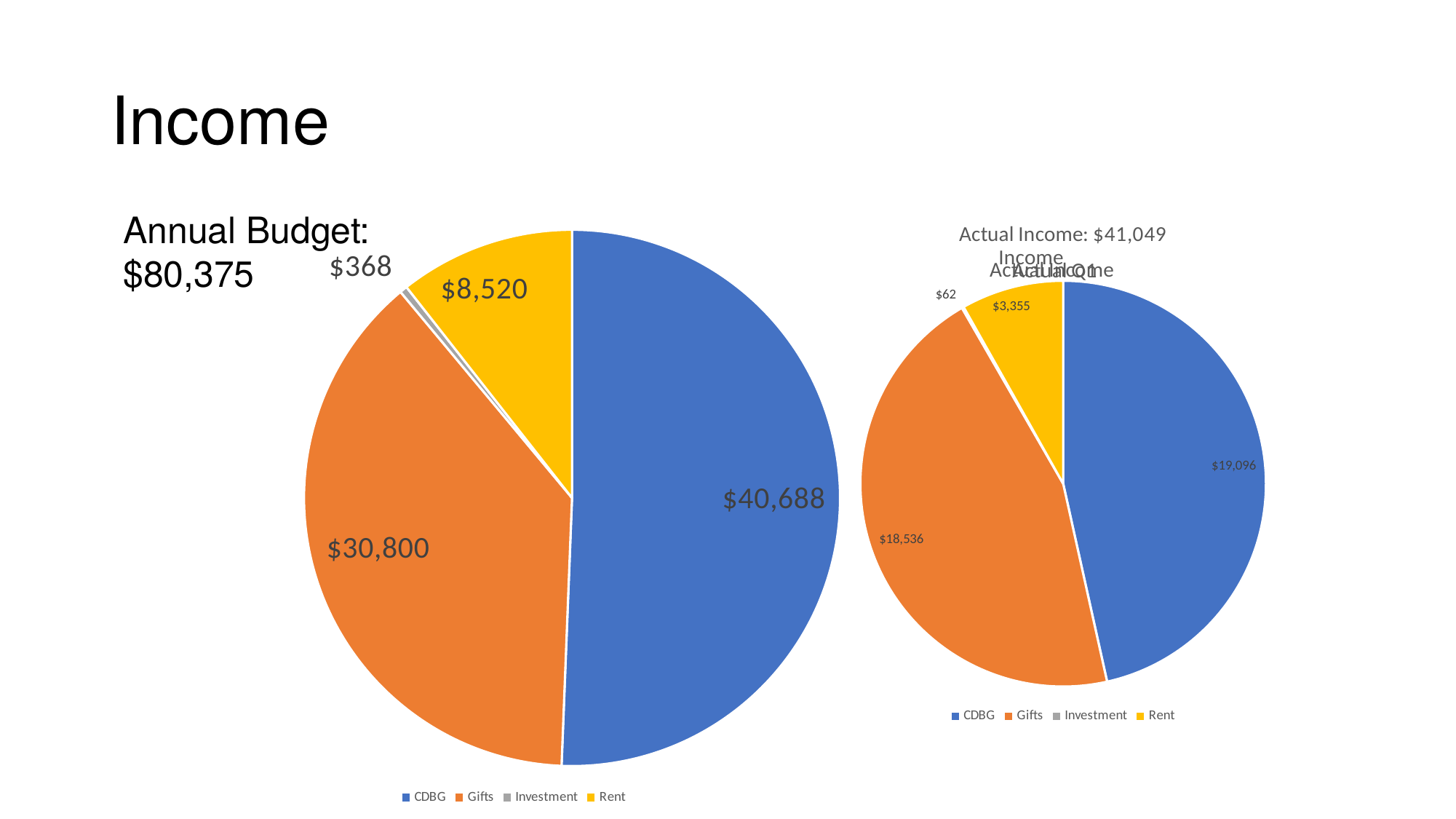

# Income

### Chart

| Category |
|---|

### Chart

| Category |
|---|

### Chart:

| Category |
|---|

### Chart

| Category |  |
|---|---|
| CDBG | 40687.5 |
| Gifts | 30800.0 |
| Investment | 367.50000000000006 |
| Rent | 8520.0 |
Annual Budget: $80,375

### Chart: Actual Income: $41,049

| Category |  |
|---|---|
| CDBG | 19096.26 |
| Gifts | 18536.32 |
| Investment | 62.02 |
| Rent | 3354.61 |

### Chart: Income

| Category |
|---|

### Chart: Actual Income

| Category |
|---|

### Chart: Actual Q1

| Category |
|---|